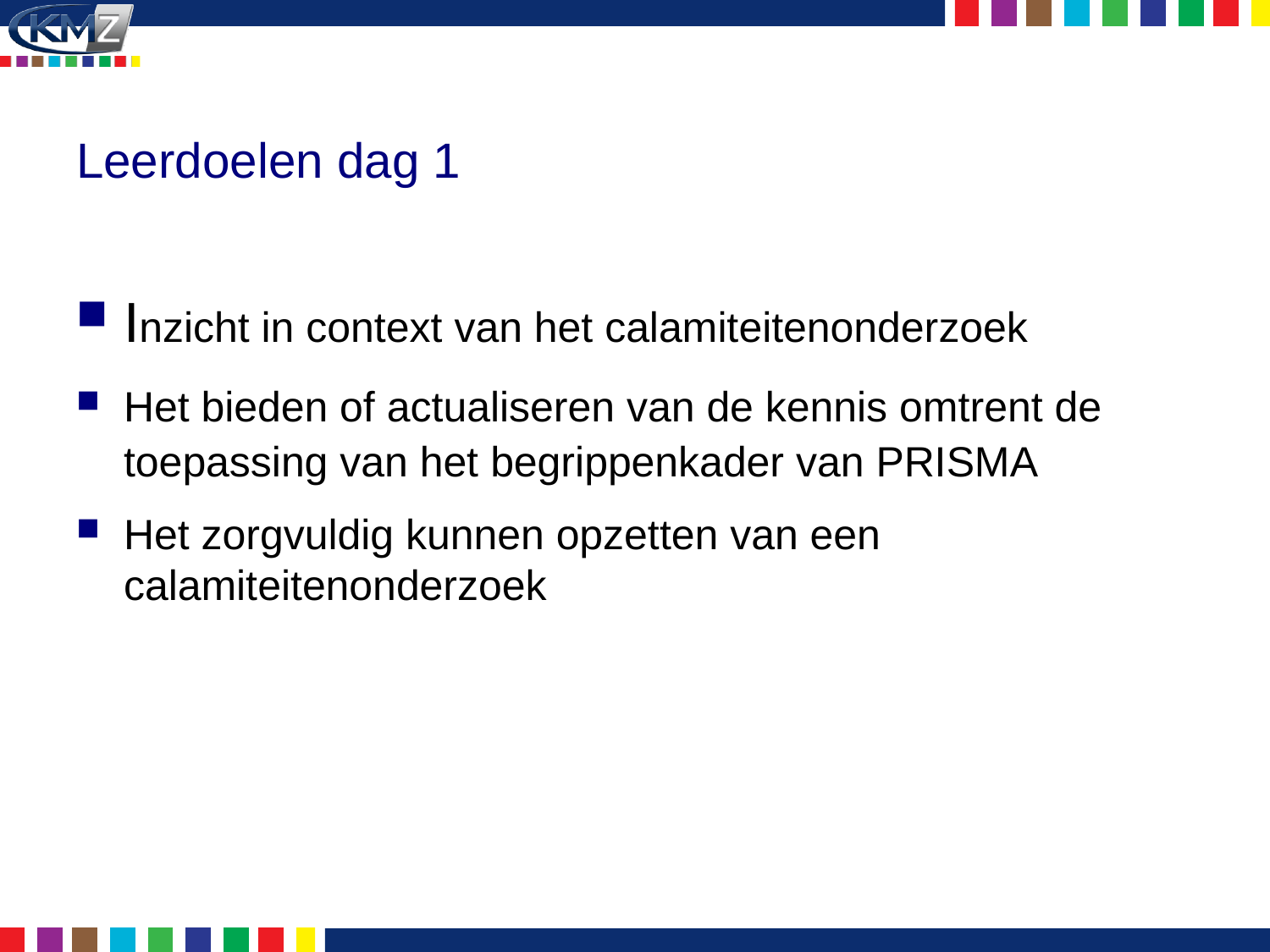

# Leerdoelen dag 1
Inzicht in context van het calamiteitenonderzoek
Het bieden of actualiseren van de kennis omtrent de toepassing van het begrippenkader van PRISMA
Het zorgvuldig kunnen opzetten van een calamiteitenonderzoek